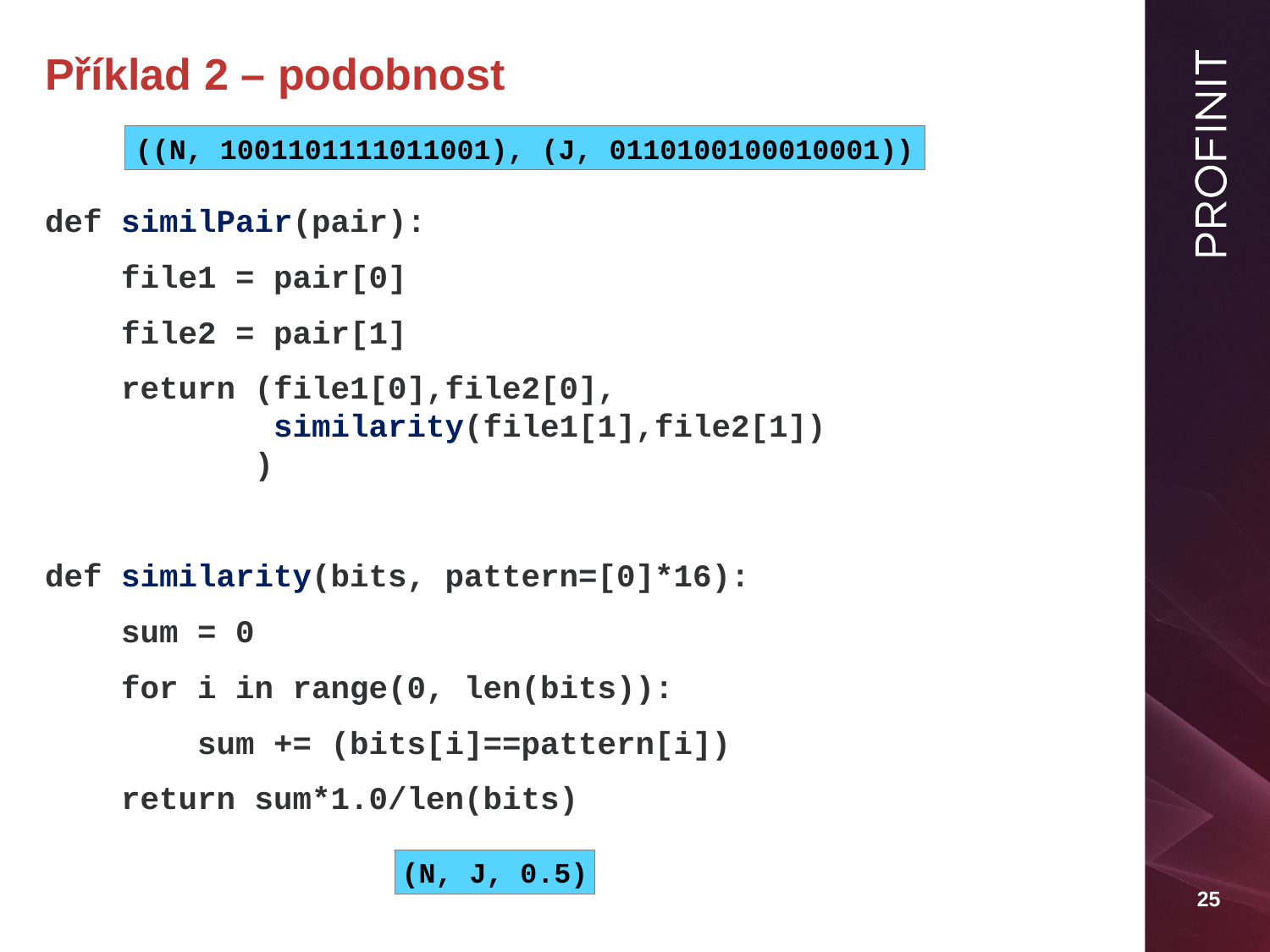

# Příklad 2 – podobnost
((N, 1001101111011001), (J, 0110100100010001))
def similPair(pair):
    file1 = pair[0]
    file2 = pair[1]
    return (file1[0],file2[0],
            similarity(file1[1],file2[1])
           )

def similarity(bits, pattern=[0]*16):
    sum = 0
    for i in range(0, len(bits)):
        sum += (bits[i]==pattern[i])
    return sum*1.0/len(bits)
(N, J, 0.5)